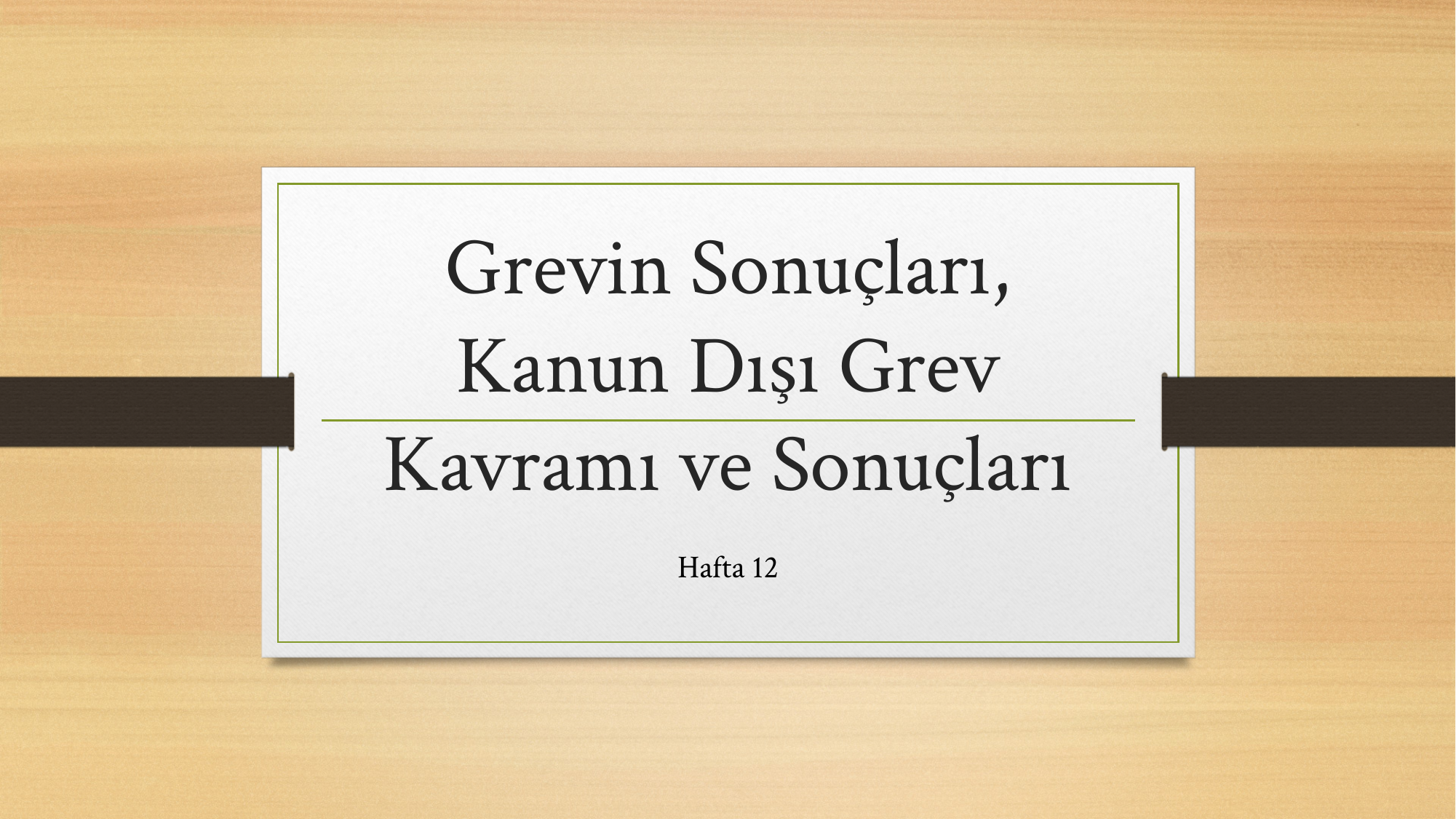

# Grevin Sonuçları, Kanun Dışı Grev Kavramı ve Sonuçları
Hafta 12